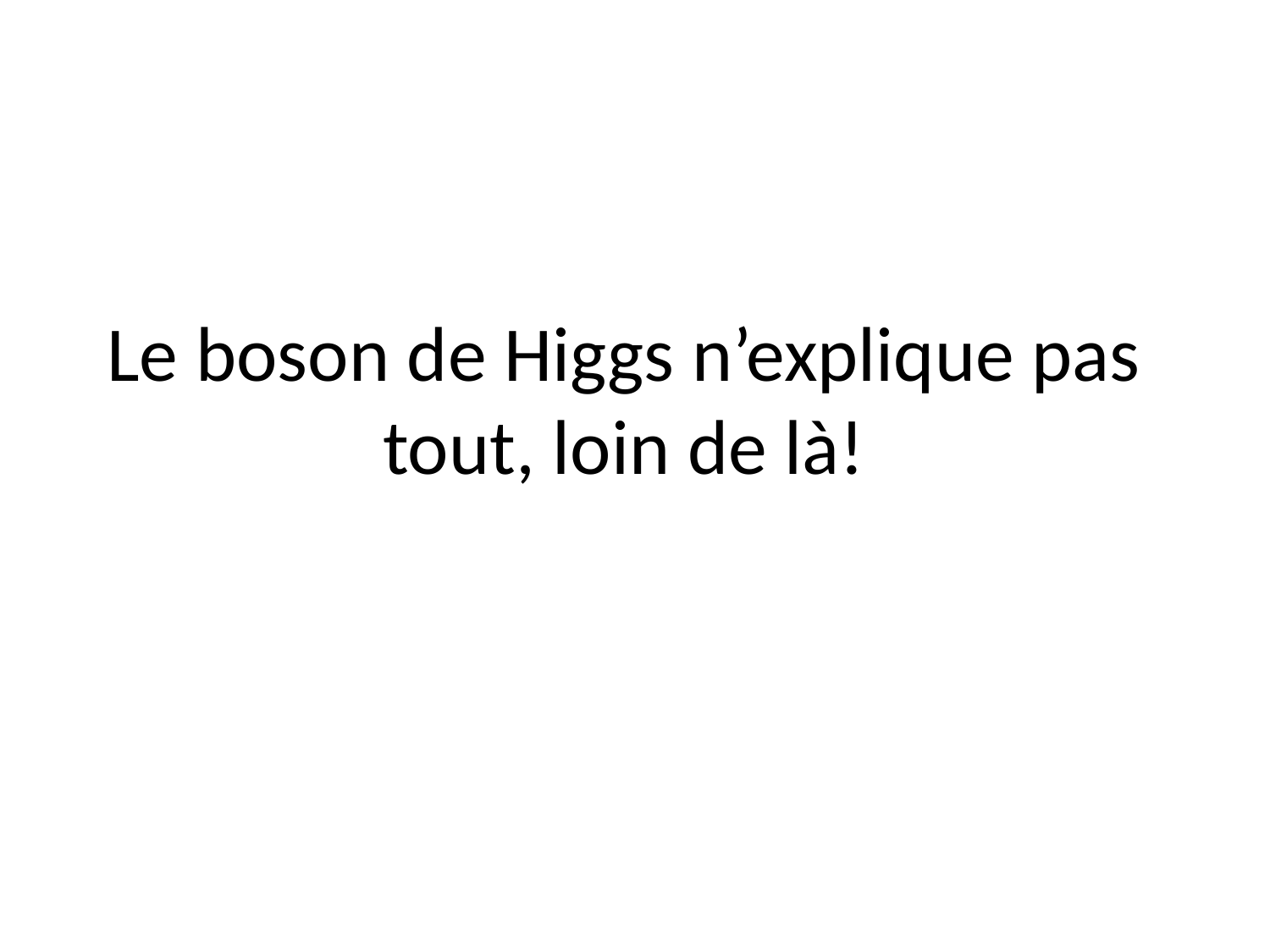

# Le boson de Higgs n’explique pas tout, loin de là!